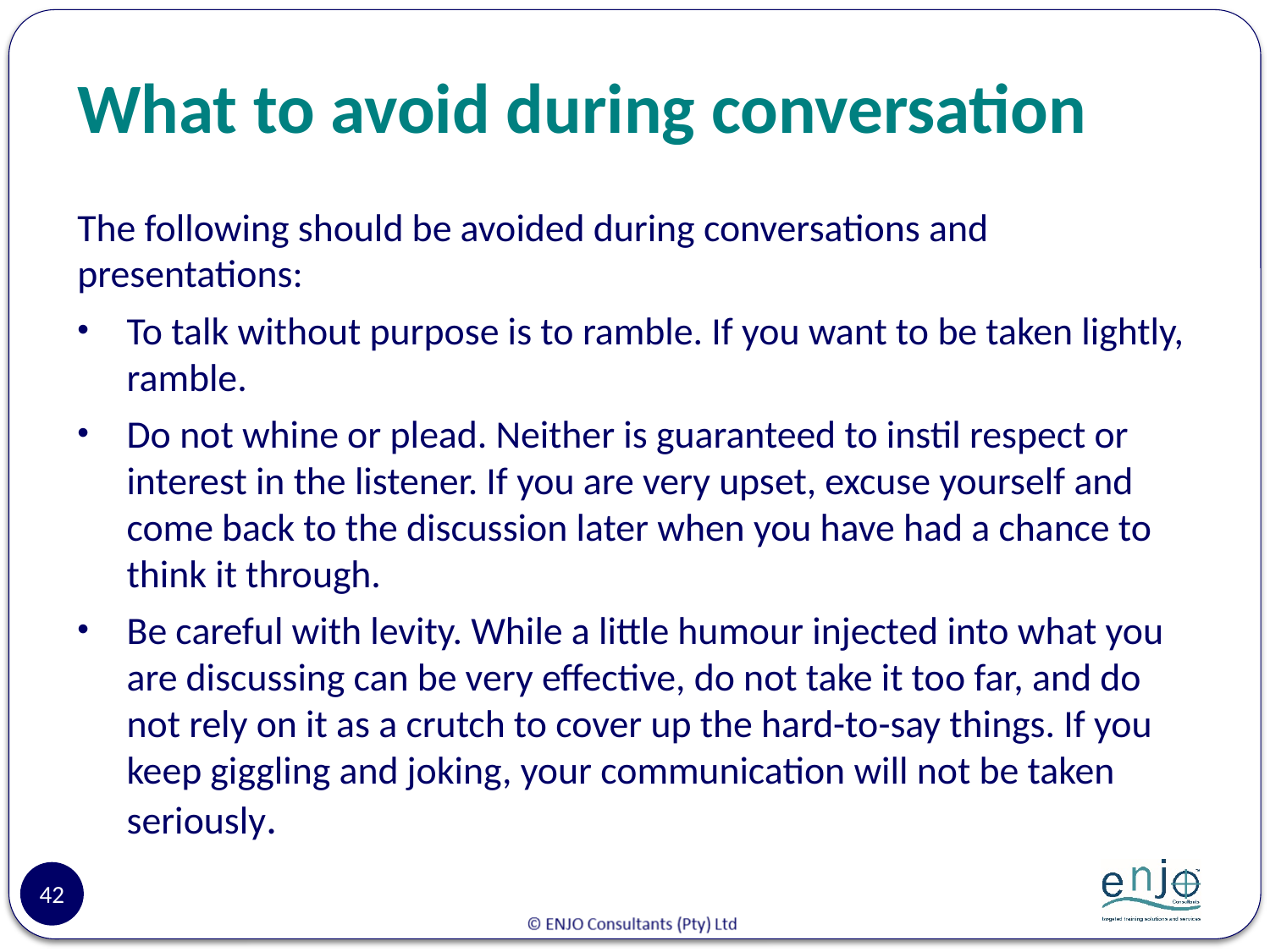

# What to avoid during conversation
The following should be avoided during conversations and presentations:
To talk without purpose is to ramble. If you want to be taken lightly, ramble.
Do not whine or plead. Neither is guaranteed to instil respect or interest in the listener. If you are very upset, excuse yourself and come back to the discussion later when you have had a chance to think it through.
Be careful with levity. While a little humour injected into what you are discussing can be very effective, do not take it too far, and do not rely on it as a crutch to cover up the hard-to-say things. If you keep giggling and joking, your communication will not be taken seriously.
42